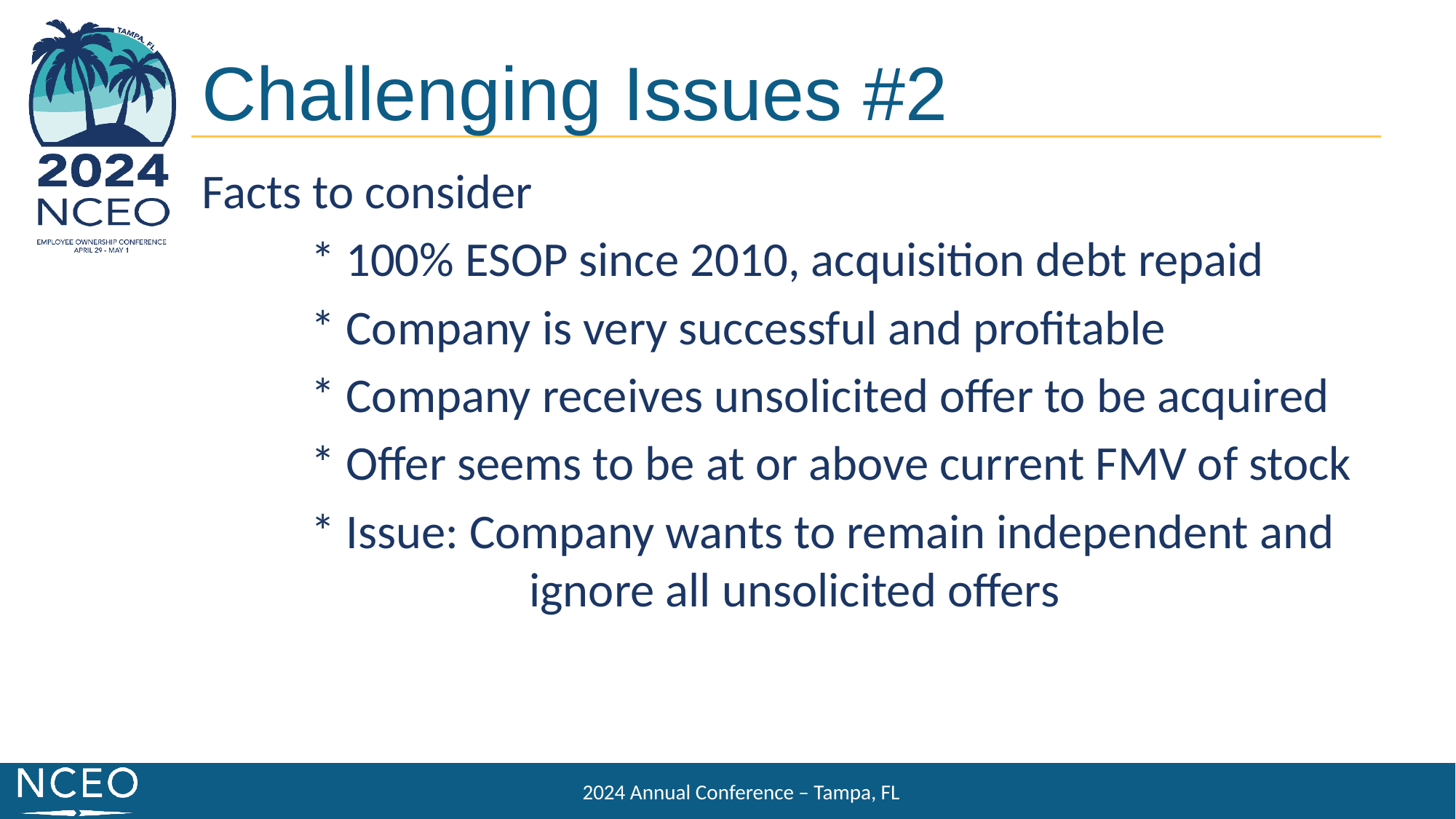

Challenging Issues #2
Facts to consider
	* 100% ESOP since 2010, acquisition debt repaid
	* Company is very successful and profitable
	* Company receives unsolicited offer to be acquired
	* Offer seems to be at or above current FMV of stock
	* Issue: Company wants to remain independent and 			ignore all unsolicited offers